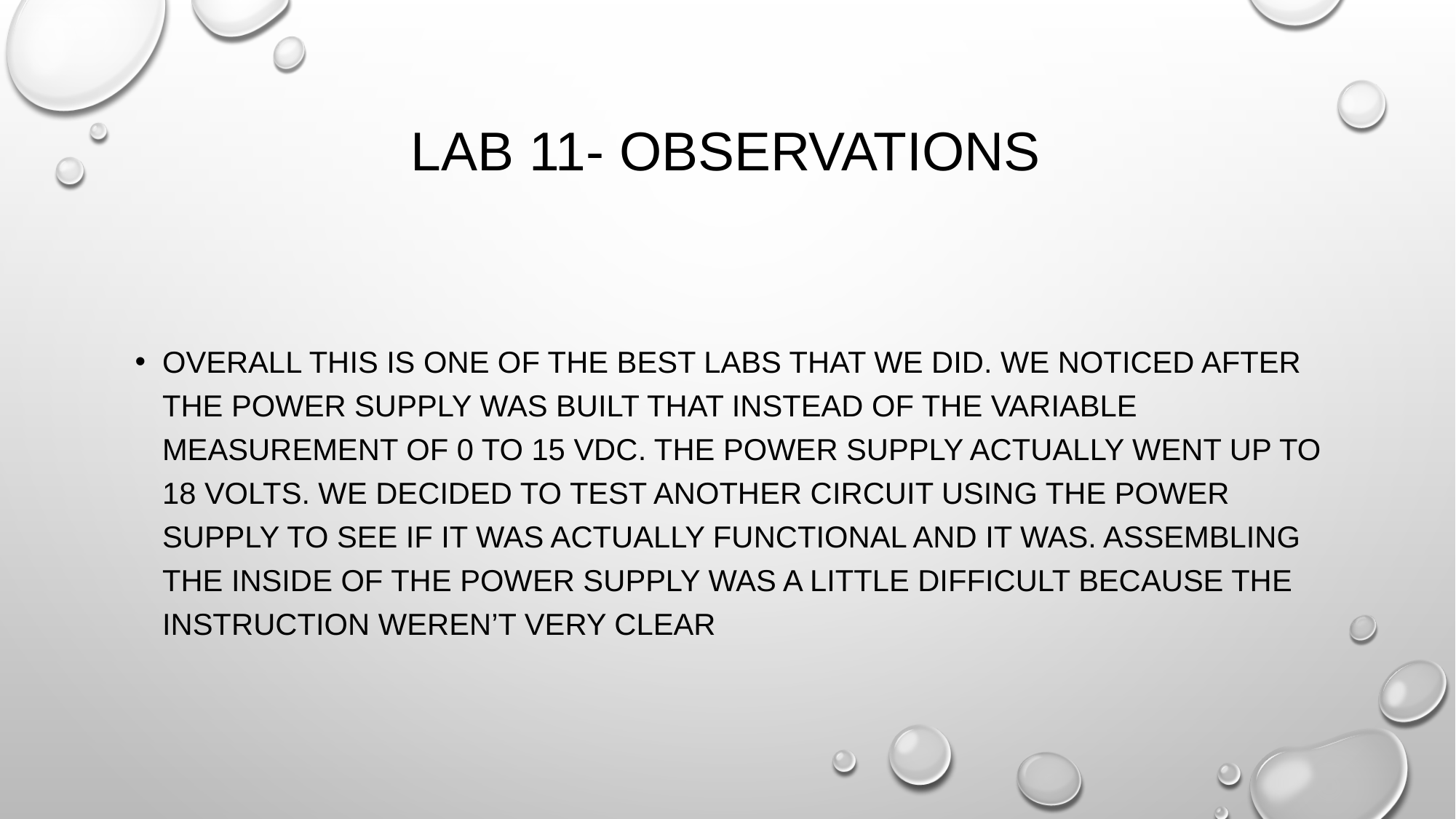

# Lab 11- Observations
Overall this is one of the best labs that we did. We noticed after the power supply was built that instead of the variable measurement of 0 to 15 vdc. The power supply actually went up to 18 volts. We decided to test another circuit using the power supply to see if it was actually functional and it was. Assembling the inside of the power supply was a little difficult because the instruction weren’t very clear